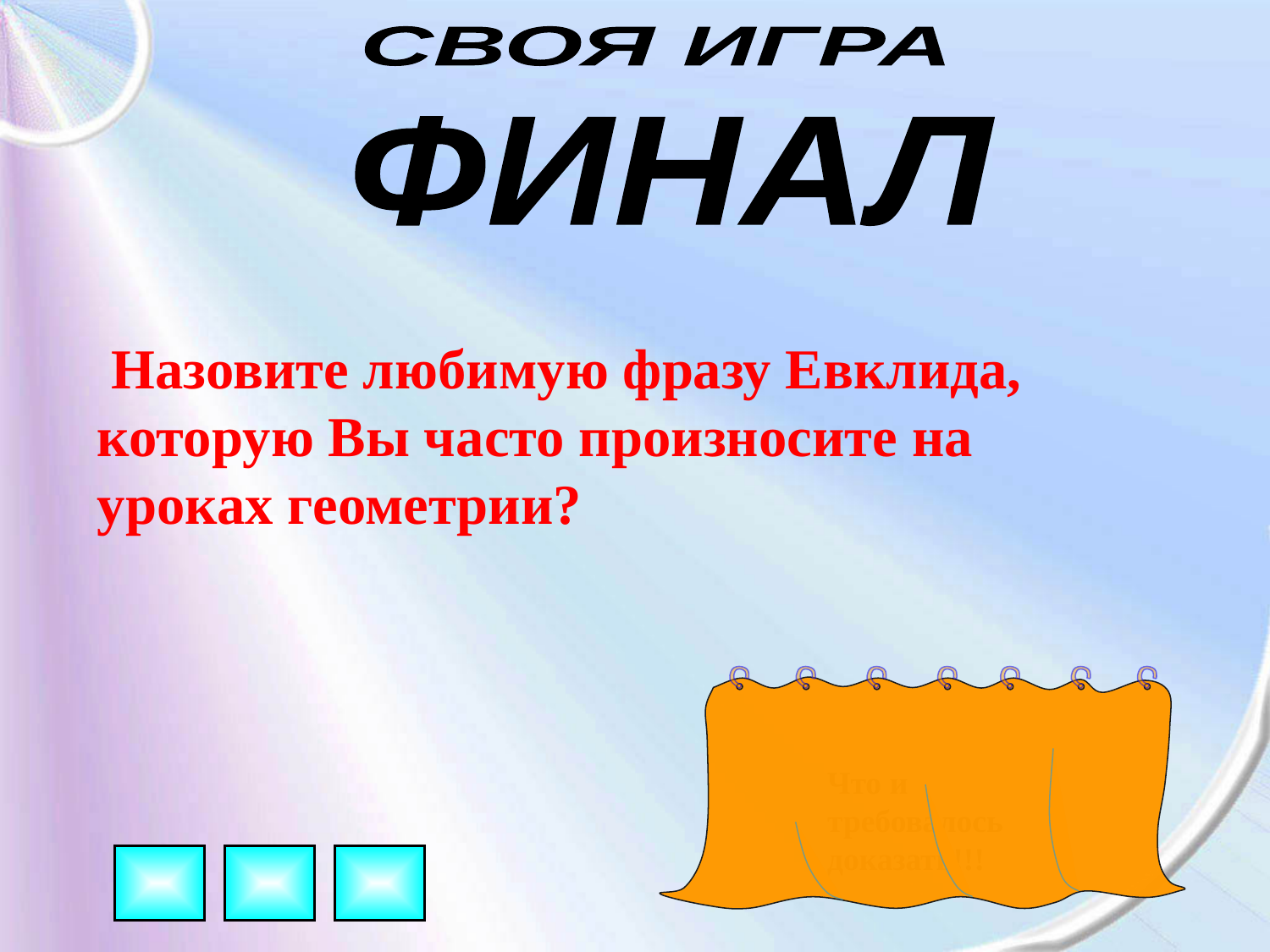

СВОЯ ИГРА
ФИНАЛ

 Назовите любимую фразу Евклида, которую Вы часто произносите на уроках геометрии?

Что и требовалось доказать!!!